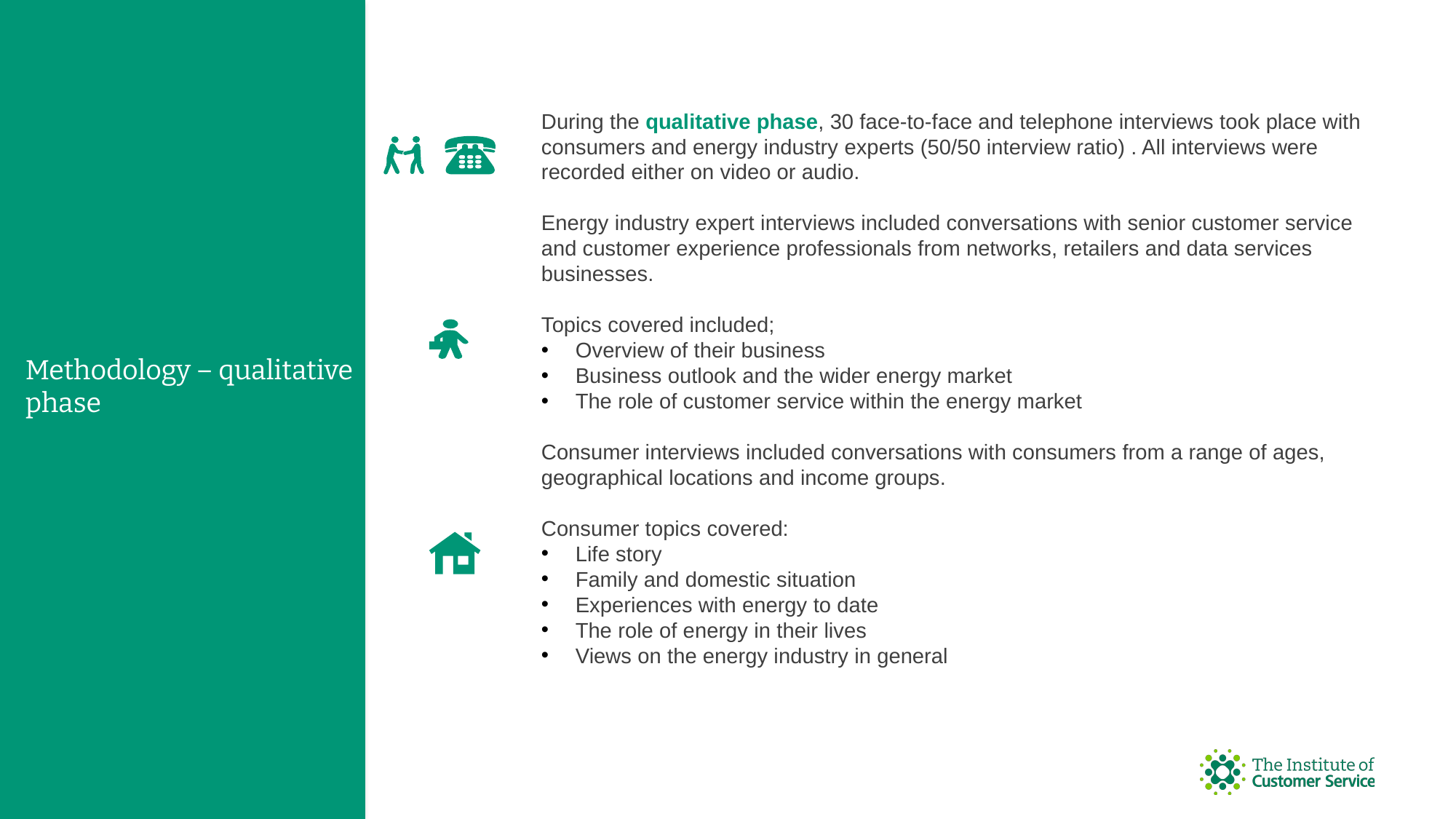

During the qualitative phase, 30 face-to-face and telephone interviews took place with consumers and energy industry experts (50/50 interview ratio) . All interviews were recorded either on video or audio.

Energy industry expert interviews included conversations with senior customer service and customer experience professionals from networks, retailers and data services businesses.

Topics covered included;
Overview of their business
Business outlook and the wider energy market
The role of customer service within the energy market

Consumer interviews included conversations with consumers from a range of ages, geographical locations and income groups.

Consumer topics covered:
Life story
Family and domestic situation
Experiences with energy to date
The role of energy in their lives
Views on the energy industry in general

Methodology – qualitative phase